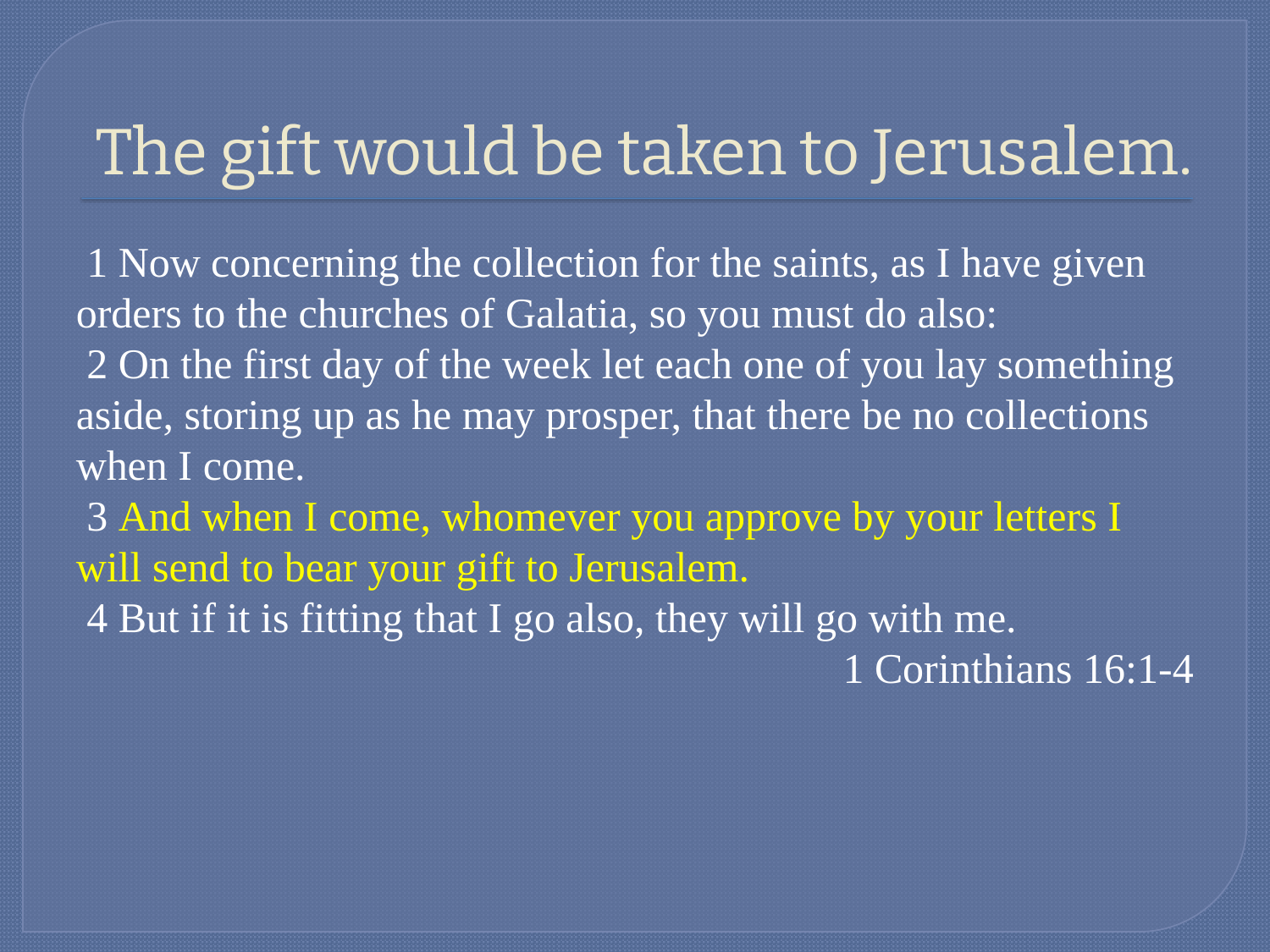

# The gift would be taken to Jerusalem.
 1 Now concerning the collection for the saints, as I have given orders to the churches of Galatia, so you must do also:
 2 On the first day of the week let each one of you lay something aside, storing up as he may prosper, that there be no collections when I come.
 3 And when I come, whomever you approve by your letters I will send to bear your gift to Jerusalem.
 4 But if it is fitting that I go also, they will go with me.
 1 Corinthians 16:1-4